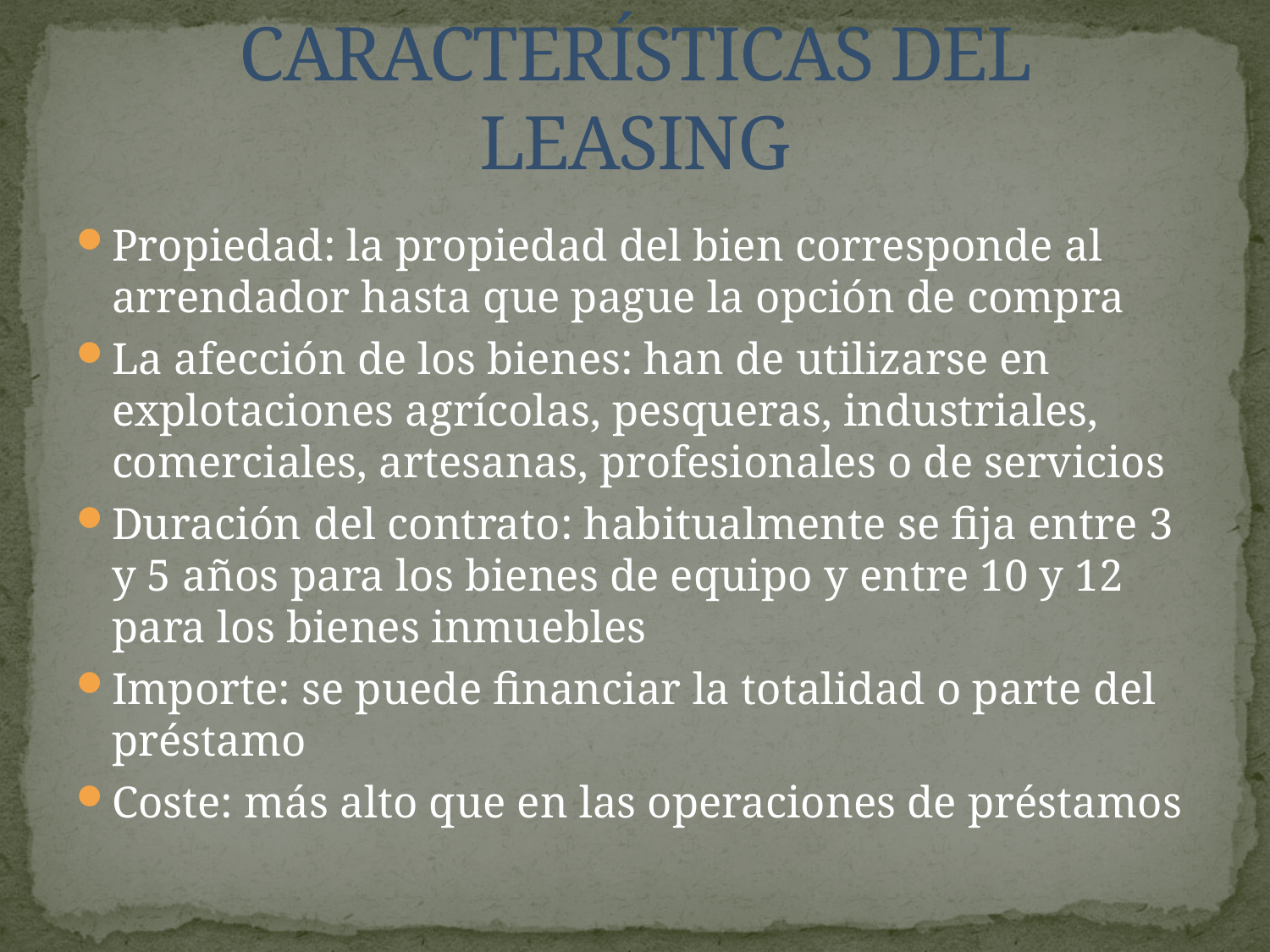

# CARACTERÍSTICAS DEL LEASING
Propiedad: la propiedad del bien corresponde al arrendador hasta que pague la opción de compra
La afección de los bienes: han de utilizarse en explotaciones agrícolas, pesqueras, industriales, comerciales, artesanas, profesionales o de servicios
Duración del contrato: habitualmente se fija entre 3 y 5 años para los bienes de equipo y entre 10 y 12 para los bienes inmuebles
Importe: se puede financiar la totalidad o parte del préstamo
Coste: más alto que en las operaciones de préstamos